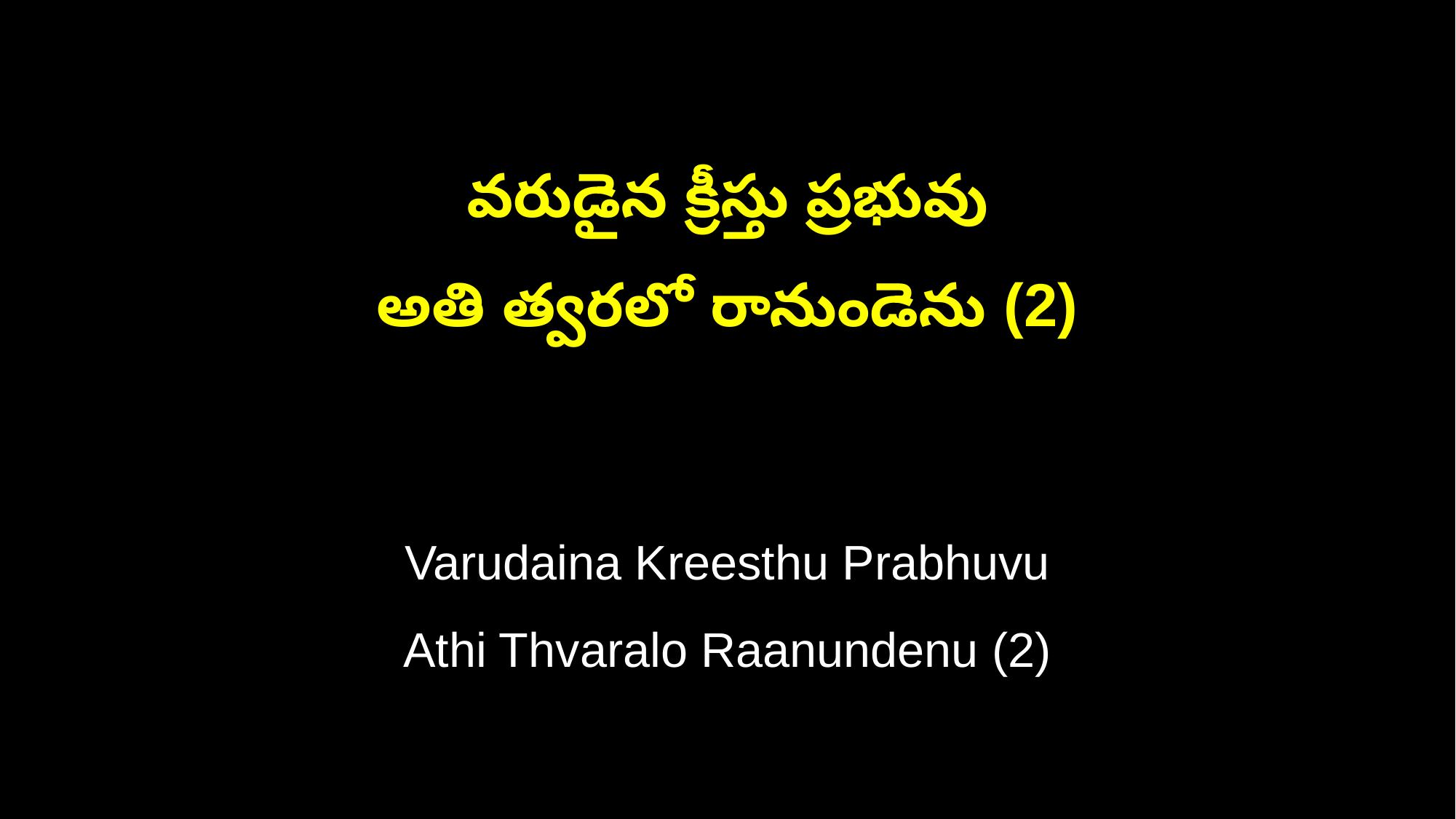

వరుడైన క్రీస్తు ప్రభువు
అతి త్వరలో రానుండెను (2)
Varudaina Kreesthu Prabhuvu
Athi Thvaralo Raanundenu (2)